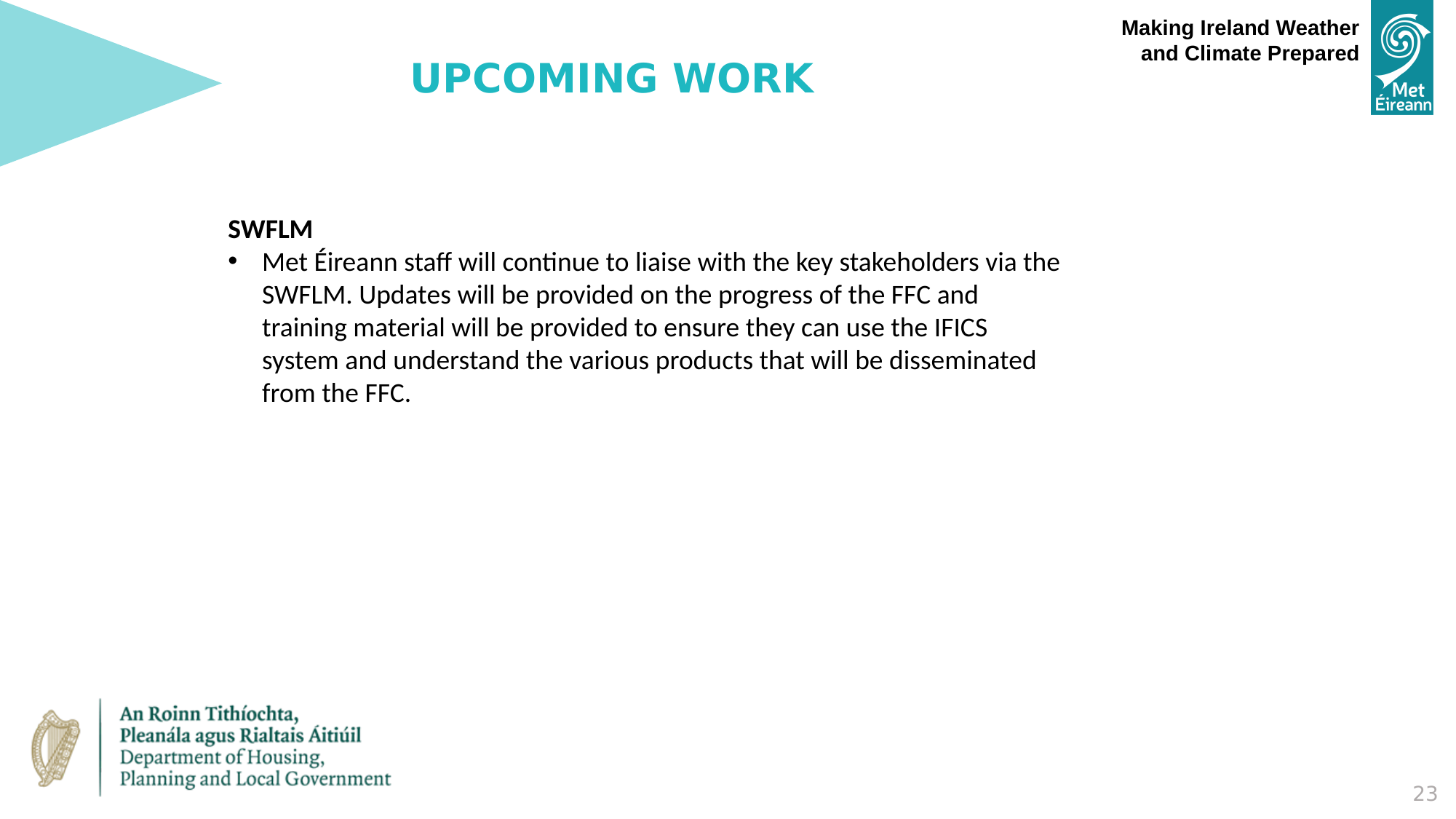

Upcoming work

SWFLM
Met Éireann staff will continue to liaise with the key stakeholders via the SWFLM. Updates will be provided on the progress of the FFC and training material will be provided to ensure they can use the IFICS system and understand the various products that will be disseminated from the FFC.